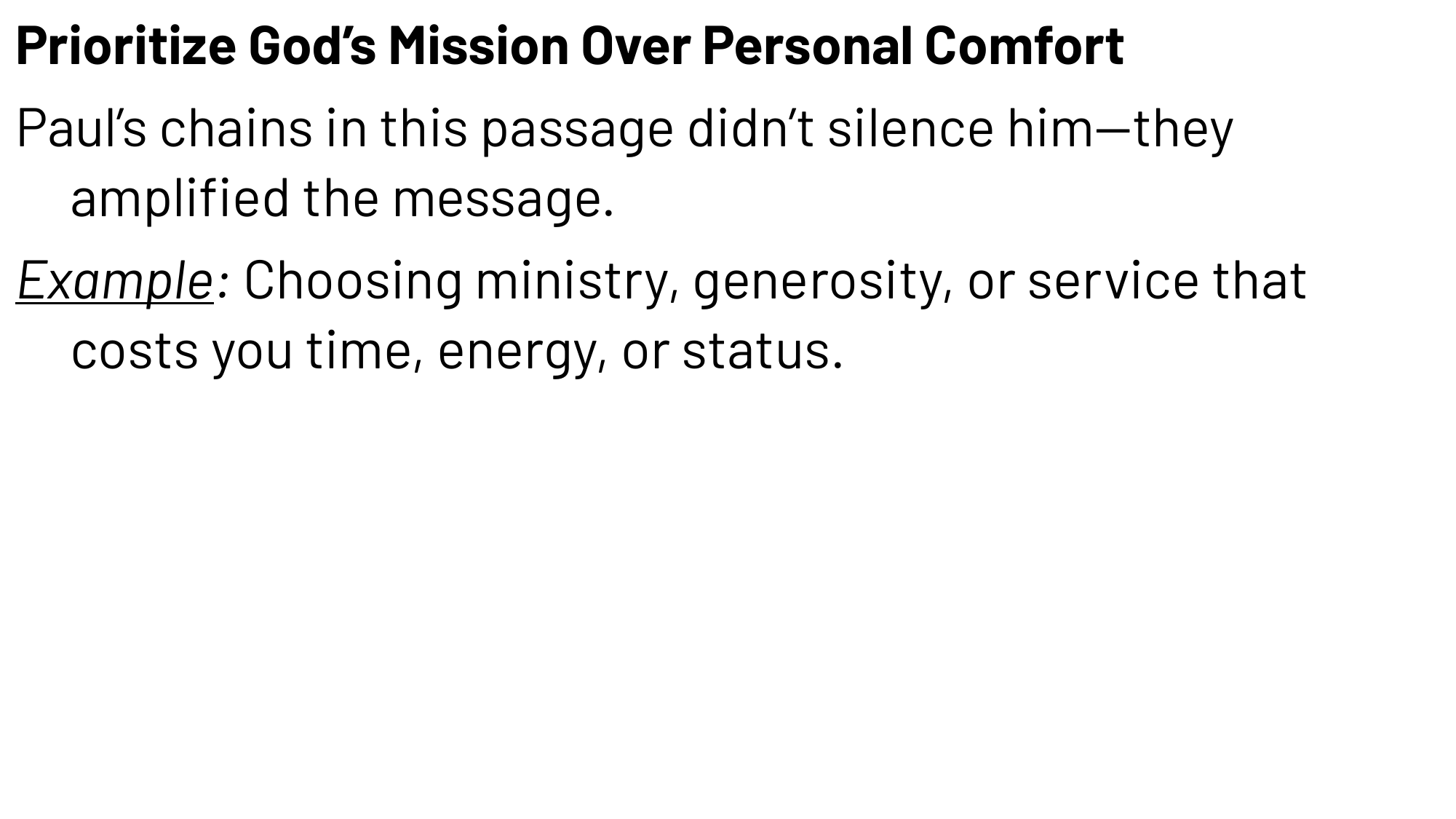

Prioritize God’s Mission Over Personal Comfort
Paul’s chains in this passage didn’t silence him—they amplified the message.
Example: Choosing ministry, generosity, or service that costs you time, energy, or status.